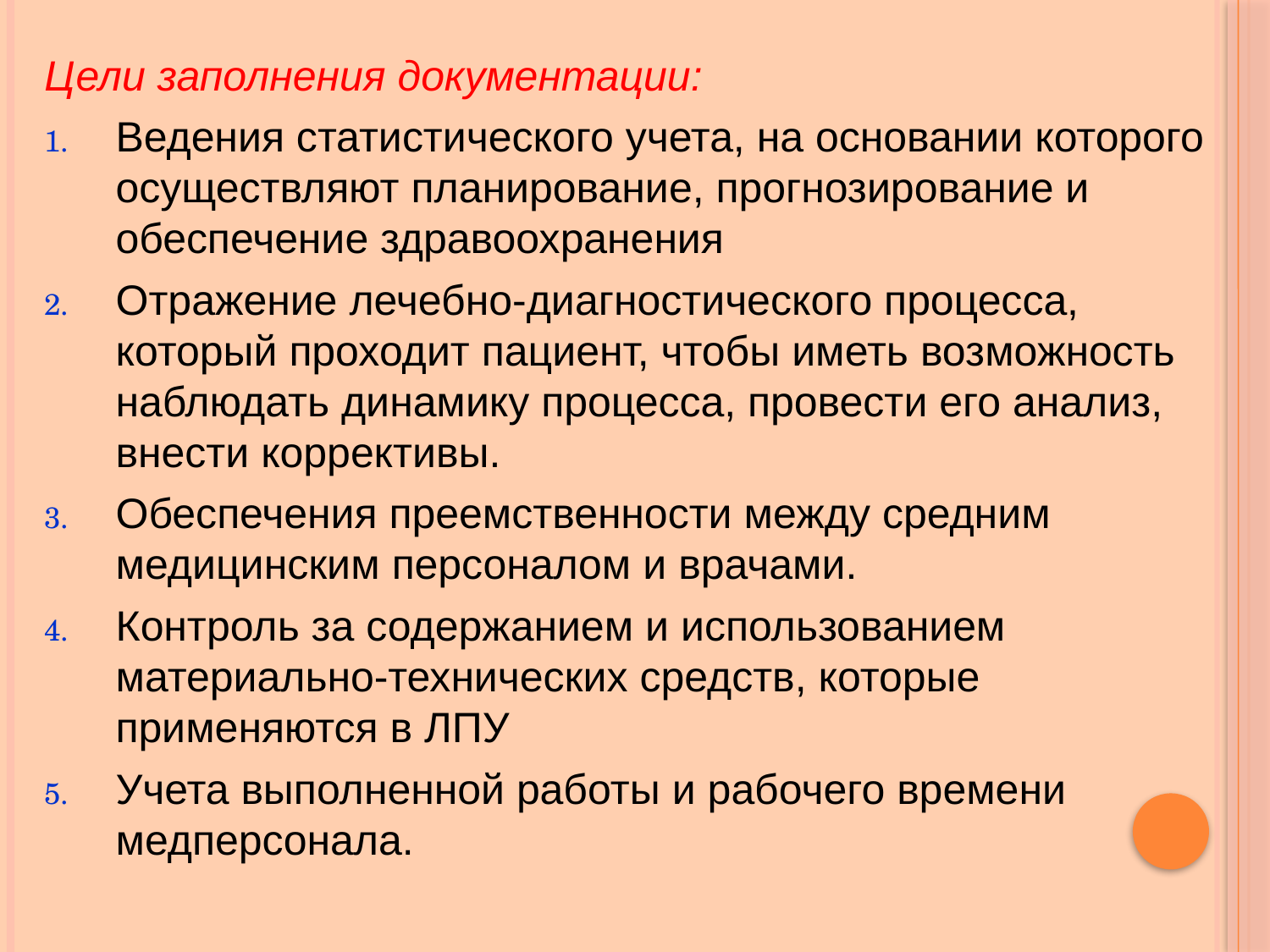

Цели заполнения документации:
Ведения статистического учета, на основании которого осуществляют планирование, прогнозирование и обеспечение здравоохранения
Отражение лечебно-диагностического процесса, который проходит пациент, чтобы иметь возможность наблюдать динамику процесса, провести его анализ, внести коррективы.
Обеспечения преемственности между средним медицинским персоналом и врачами.
Контроль за содержанием и использованием материально-технических средств, которые применяются в ЛПУ
Учета выполненной работы и рабочего времени медперсонала.